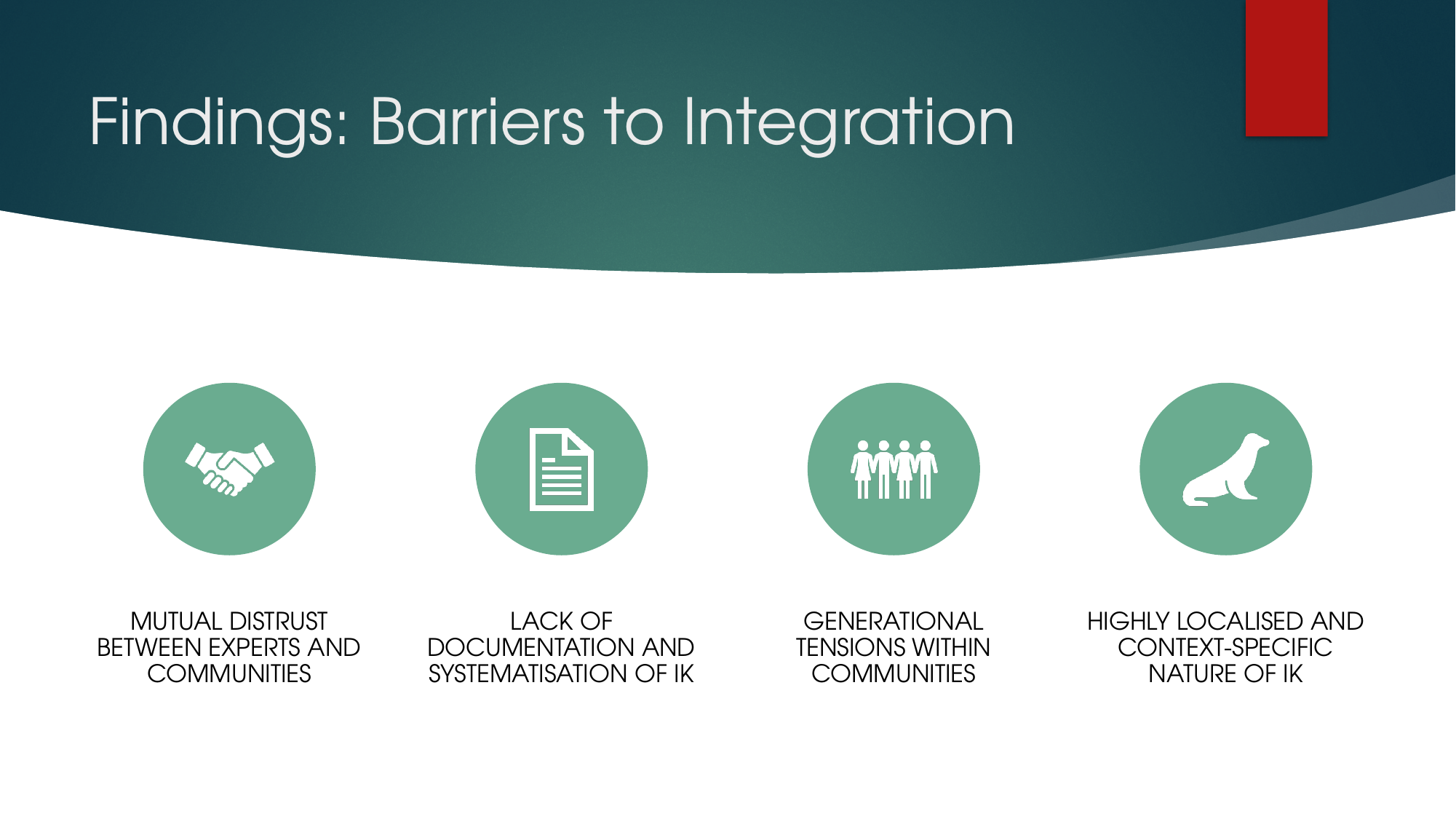

# Findings: Barriers to Integration

Mutual distrust between experts and communities
Lack of documentation and systematisation of IK
Generational tensions within communities
Highly localised and context‑specific nature of IK